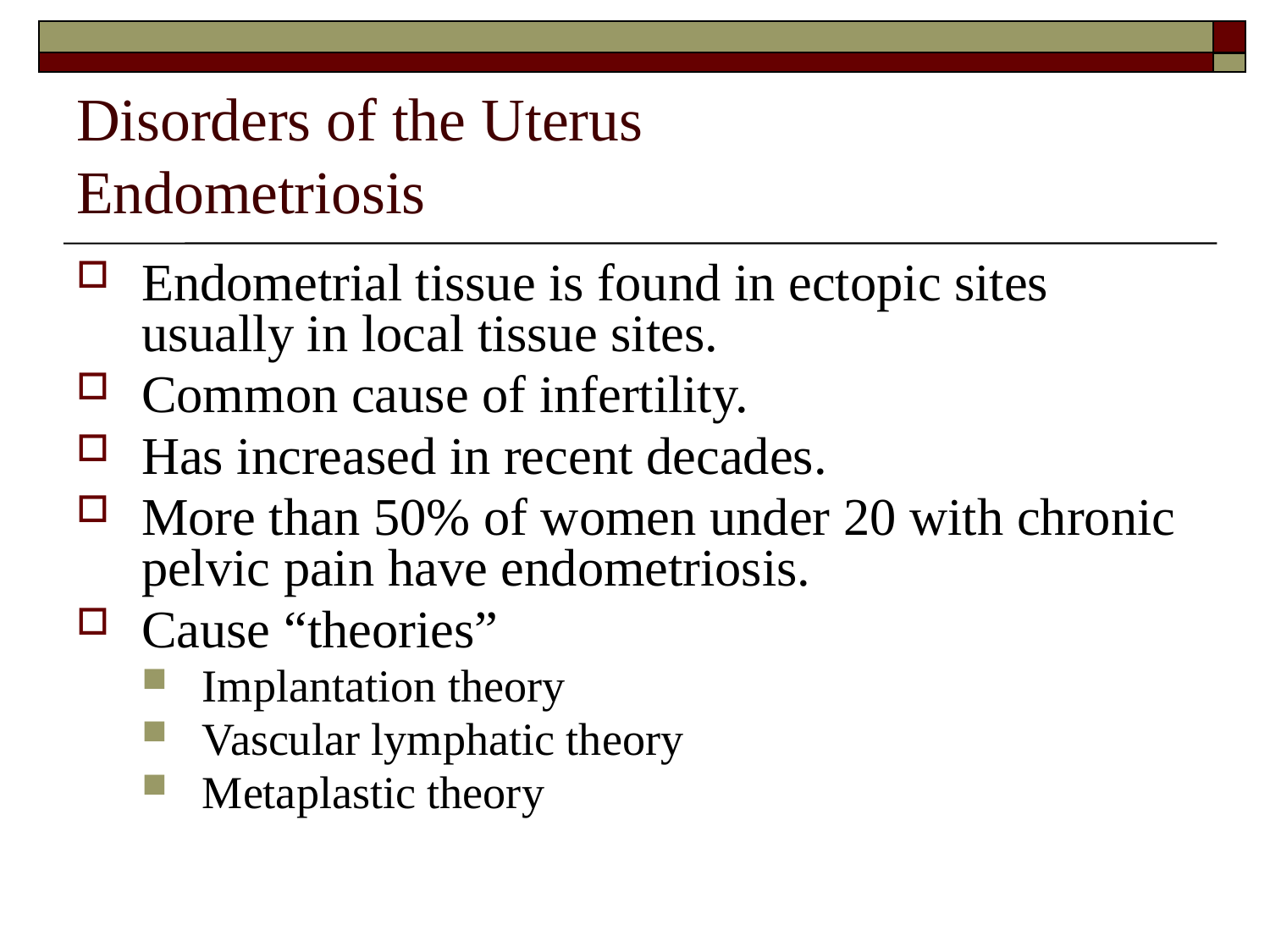

Disorders of the Uterus
Endometriosis
Endometrial tissue is found in ectopic sites usually in local tissue sites.
Common cause of infertility.
Has increased in recent decades.
More than 50% of women under 20 with chronic pelvic pain have endometriosis.
Cause “theories”
Implantation theory
Vascular lymphatic theory
Metaplastic theory